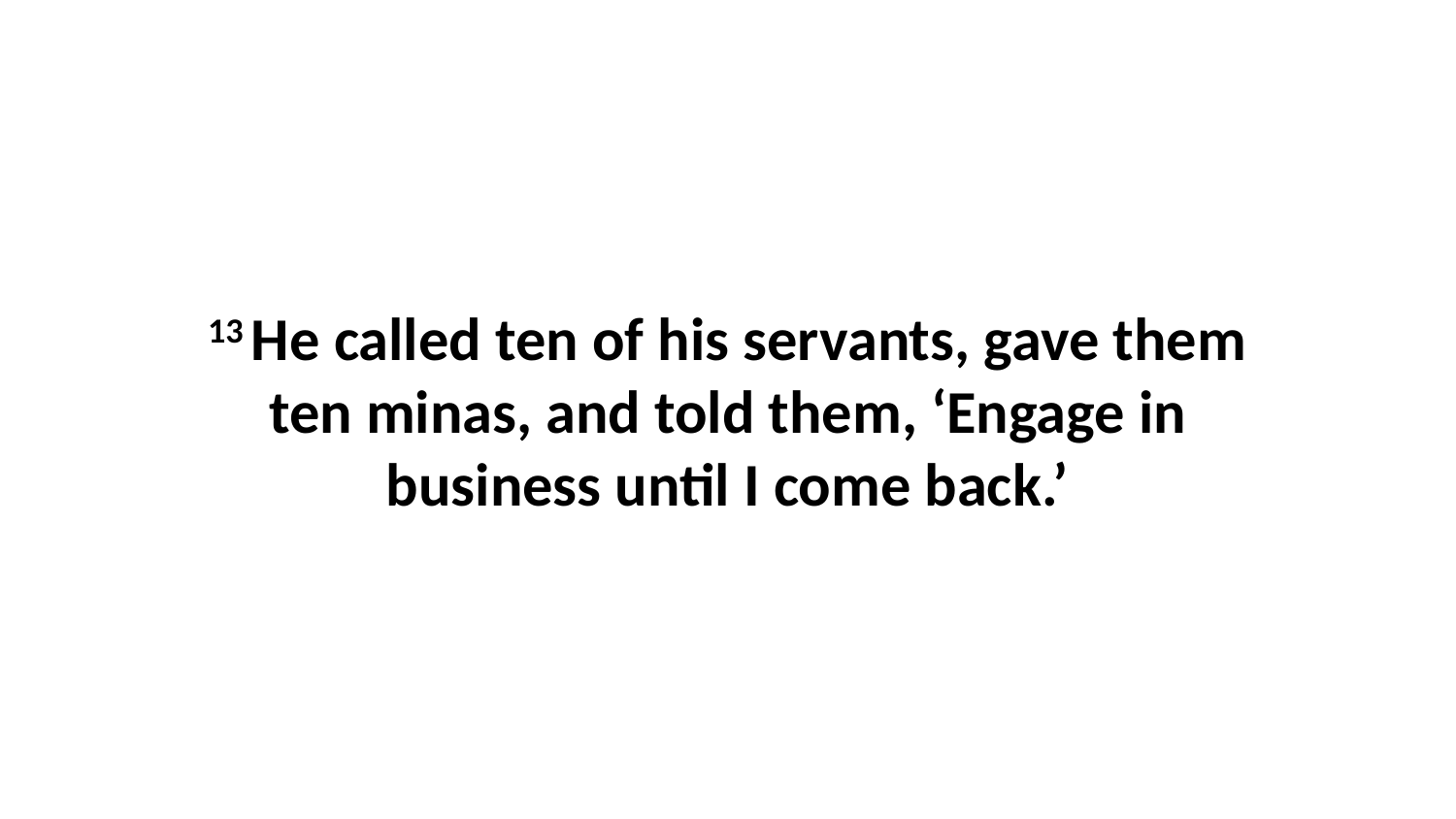

13 He called ten of his servants, gave them ten minas, and told them, ‘Engage in business until I come back.’